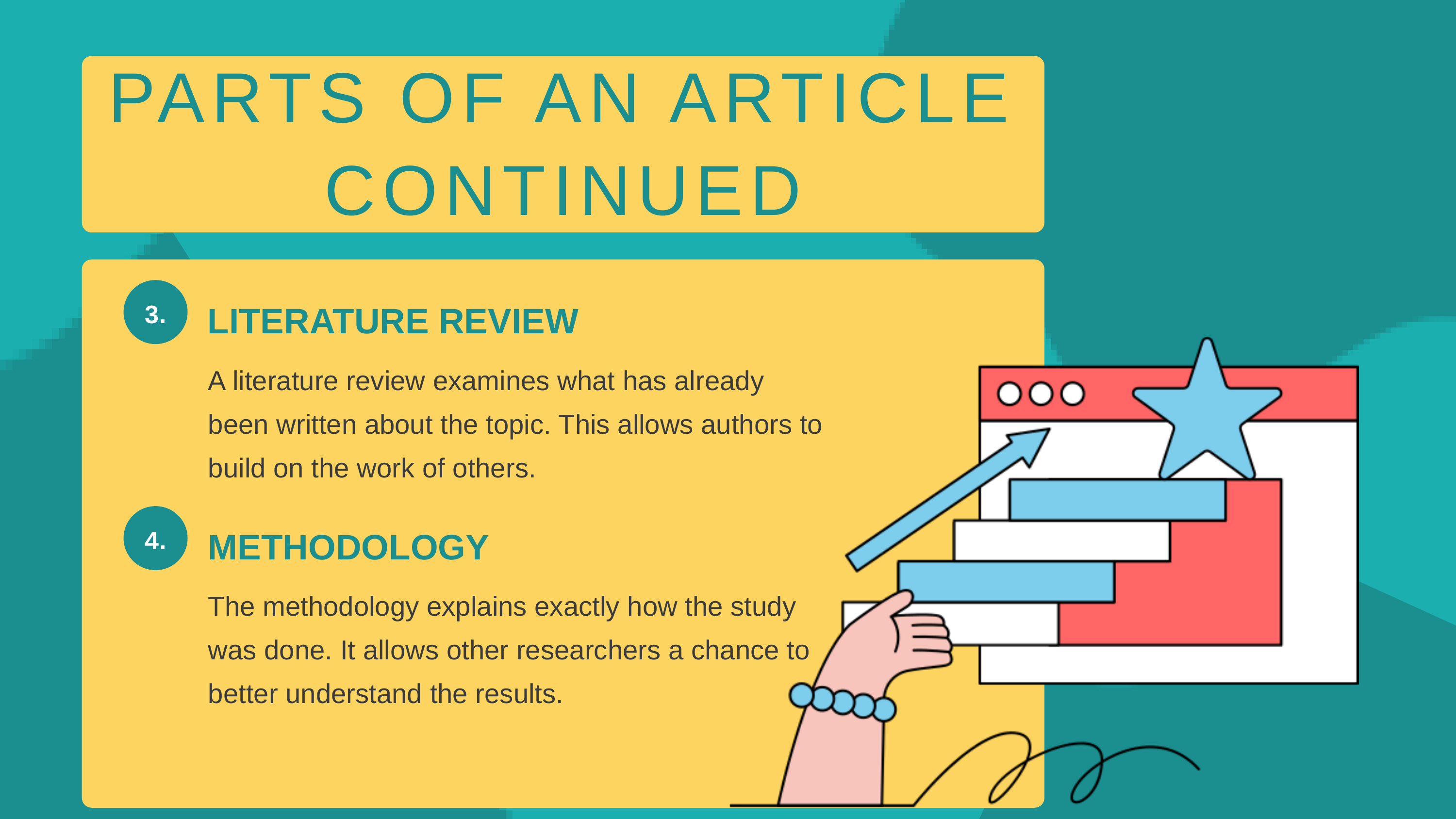

# PARTS OF AN ARTICLE CONTINUED

3.
LITERATURE REVIEW

A literature review examines what has already been written about the topic. This allows authors to build on the work of others.

4.
METHODOLOGY
The methodology explains exactly how the study was done. It allows other researchers a chance to better understand the results.